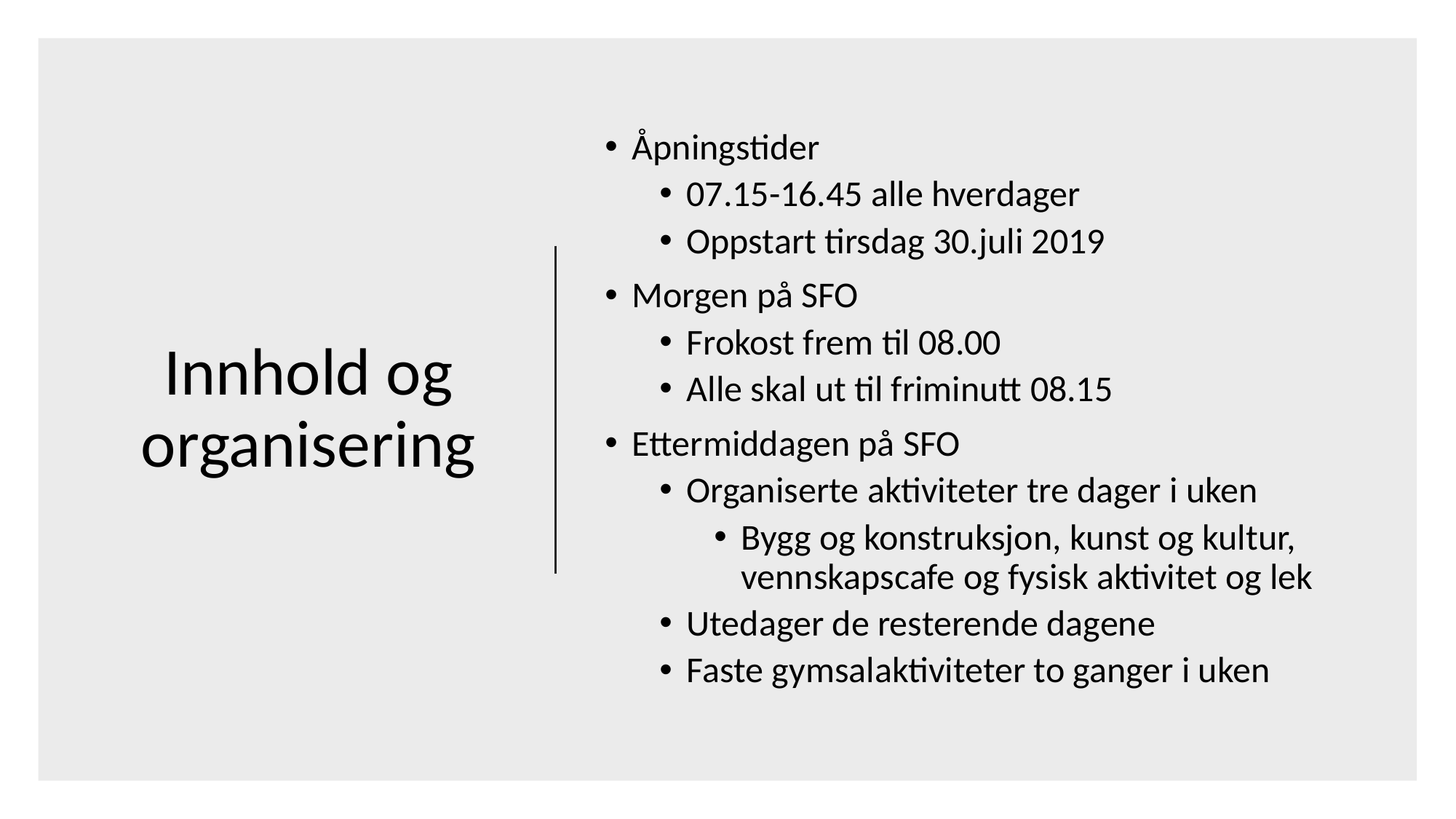

# Innhold og organisering
Åpningstider
07.15-16.45 alle hverdager
Oppstart tirsdag 30.juli 2019
Morgen på SFO
Frokost frem til 08.00
Alle skal ut til friminutt 08.15
Ettermiddagen på SFO
Organiserte aktiviteter tre dager i uken
Bygg og konstruksjon, kunst og kultur, vennskapscafe og fysisk aktivitet og lek
Utedager de resterende dagene
Faste gymsalaktiviteter to ganger i uken